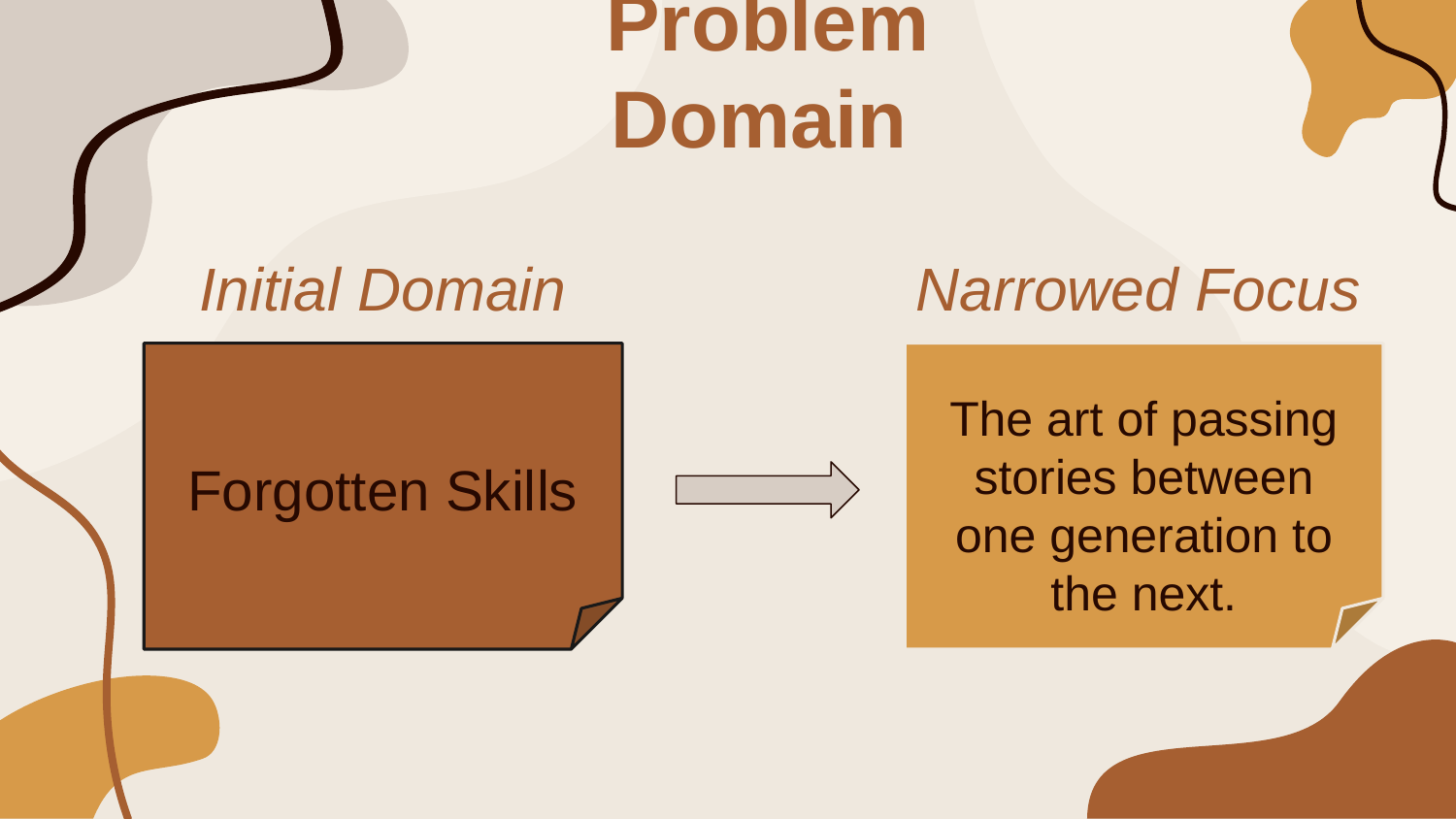

Problem Domain
# Initial Domain
Narrowed Focus

The art of passing stories between one generation to the next.
Forgotten Skills